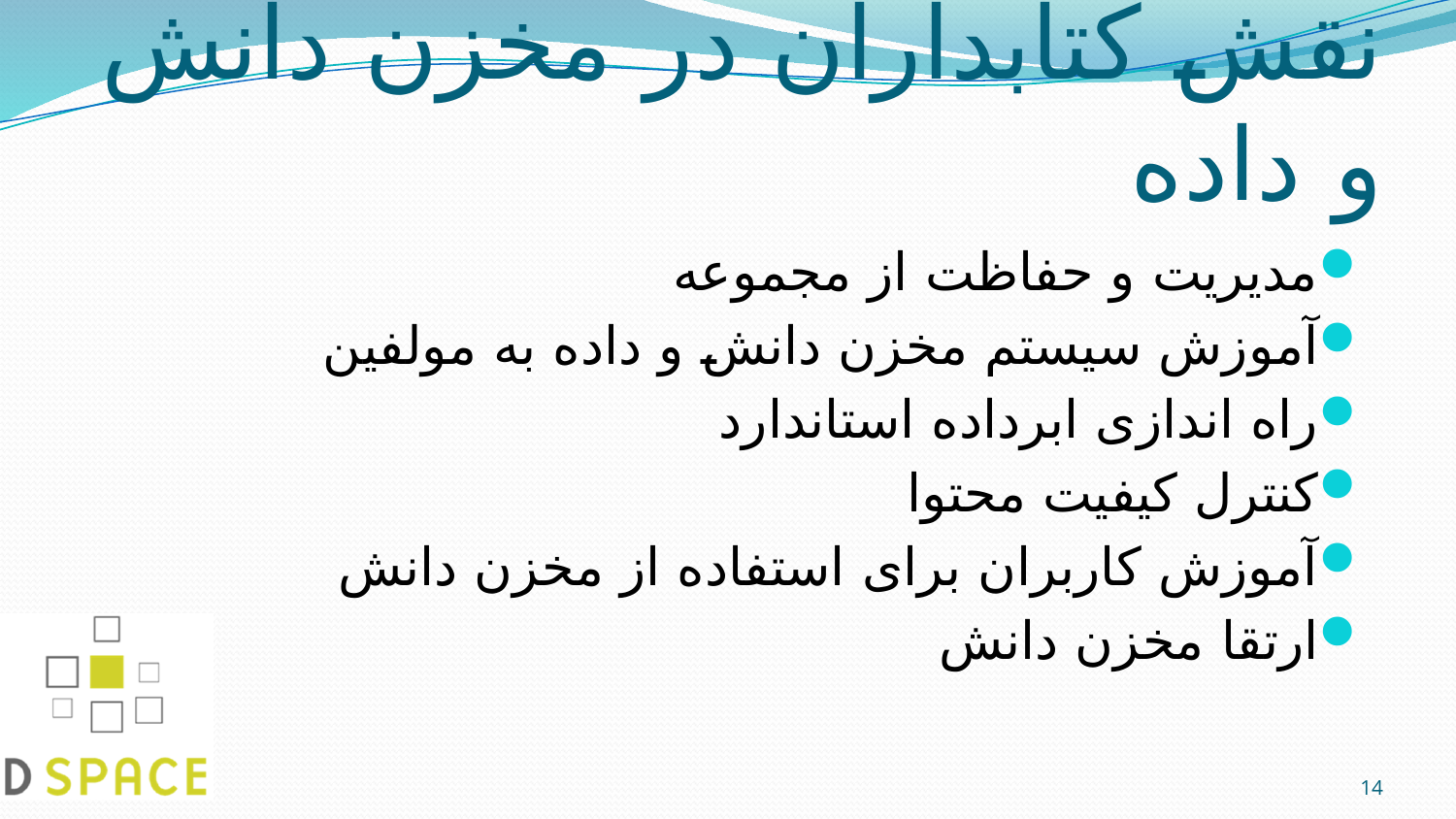

# نقش کتابداران در مخزن دانش و داده
مدیریت و حفاظت از مجموعه
آموزش سیستم مخزن دانش و داده به مولفین
راه اندازی ابرداده استاندارد
کنترل کیفیت محتوا
آموزش کاربران برای استفاده از مخزن دانش
ارتقا مخزن دانش
14